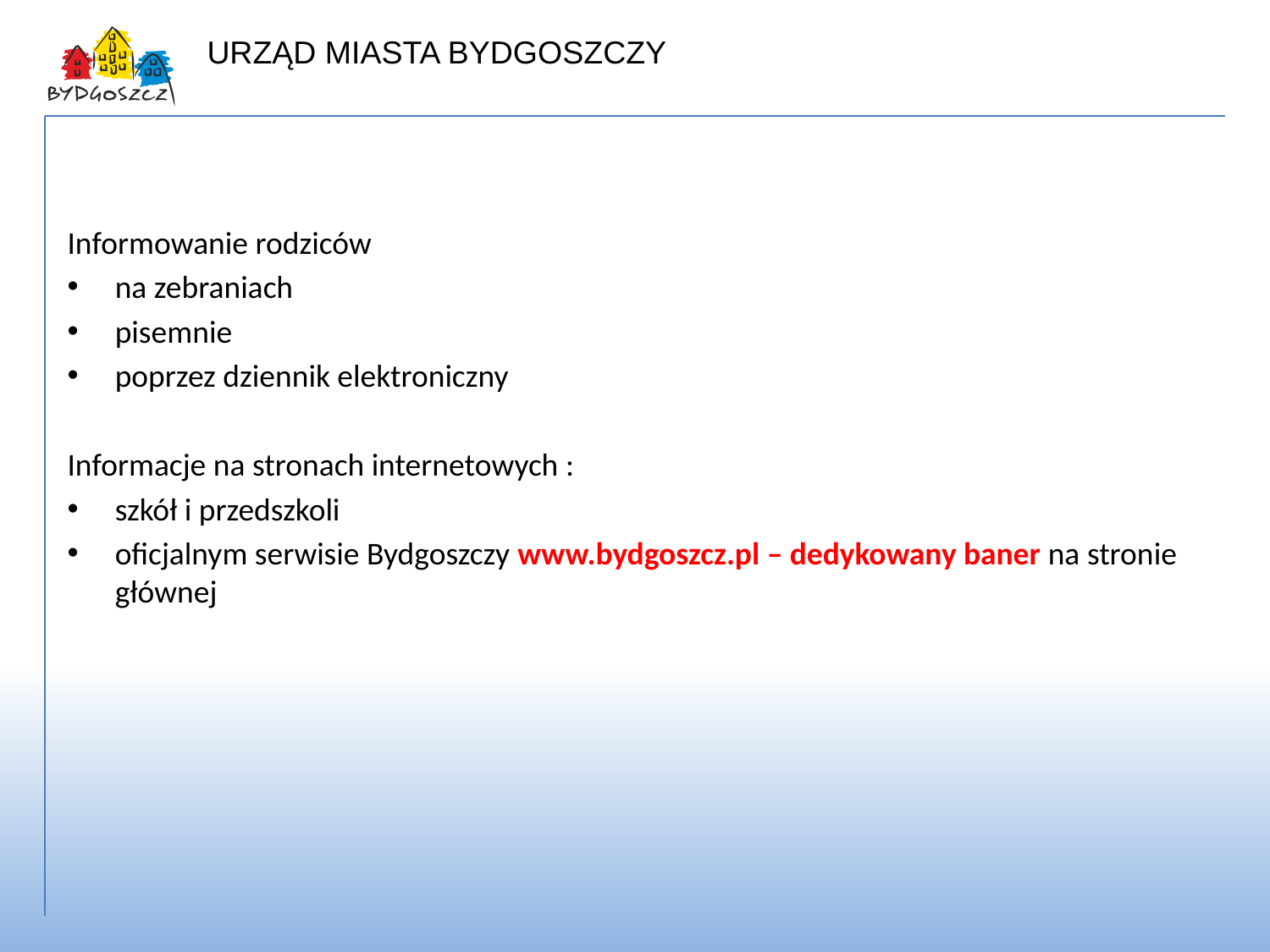

Informowanie rodziców i opiekunów o sytuacji w placówkach

Informowanie rodziców
na zebraniach
pisemnie
poprzez dziennik elektroniczny

Informacje na stronach internetowych :
szkół i przedszkoli
oficjalnym serwisie Bydgoszczy www.bydgoszcz.pl – dedykowany baner na stronie głównej